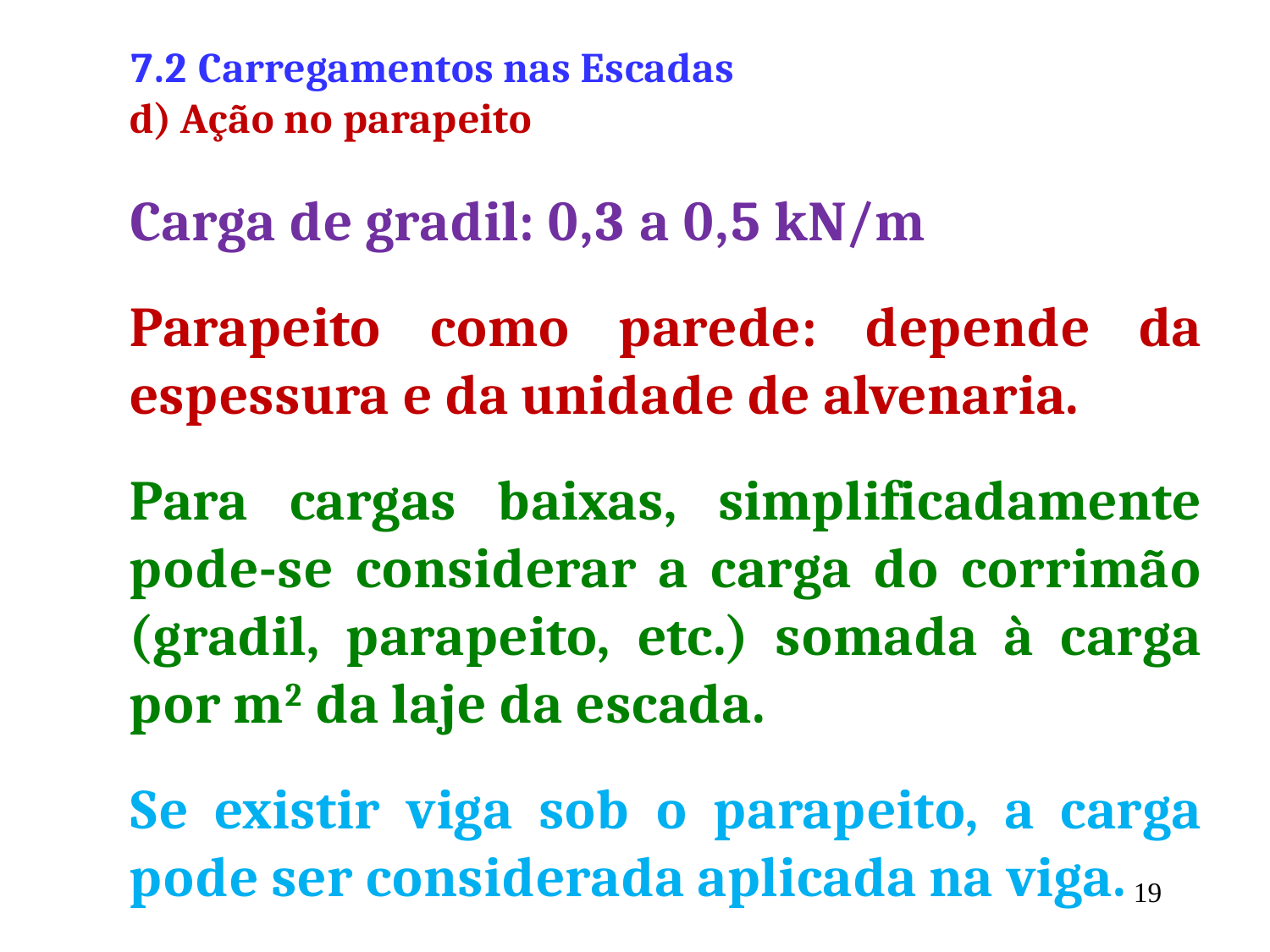

7.2 Carregamentos nas Escadas
d) Ação no parapeito

Carga de gradil: 0,3 a 0,5 kN/m

Parapeito como parede: depende da espessura e da unidade de alvenaria.

Para cargas baixas, simplificadamente pode-se considerar a carga do corrimão (gradil, parapeito, etc.) somada à carga por m2 da laje da escada.

Se existir viga sob o parapeito, a carga pode ser considerada aplicada na viga.

19